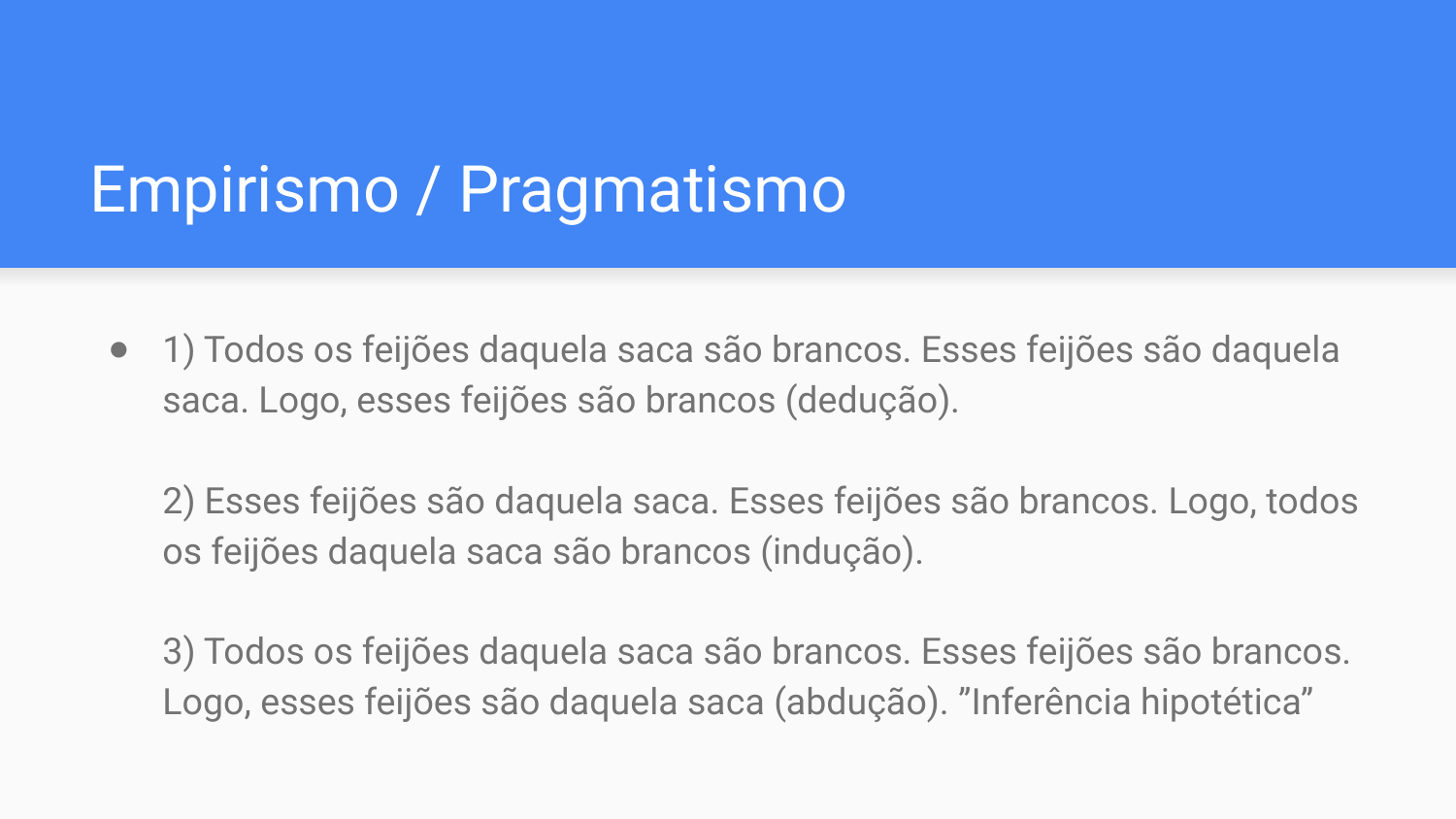

# Empirismo / Pragmatismo
1) Todos os feijões daquela saca são brancos. Esses feijões são daquela saca. Logo, esses feijões são brancos (dedução).
2) Esses feijões são daquela saca. Esses feijões são brancos. Logo, todos os feijões daquela saca são brancos (indução). 
3) Todos os feijões daquela saca são brancos. Esses feijões são brancos. Logo, esses feijões são daquela saca (abdução). ”Inferência hipotética”